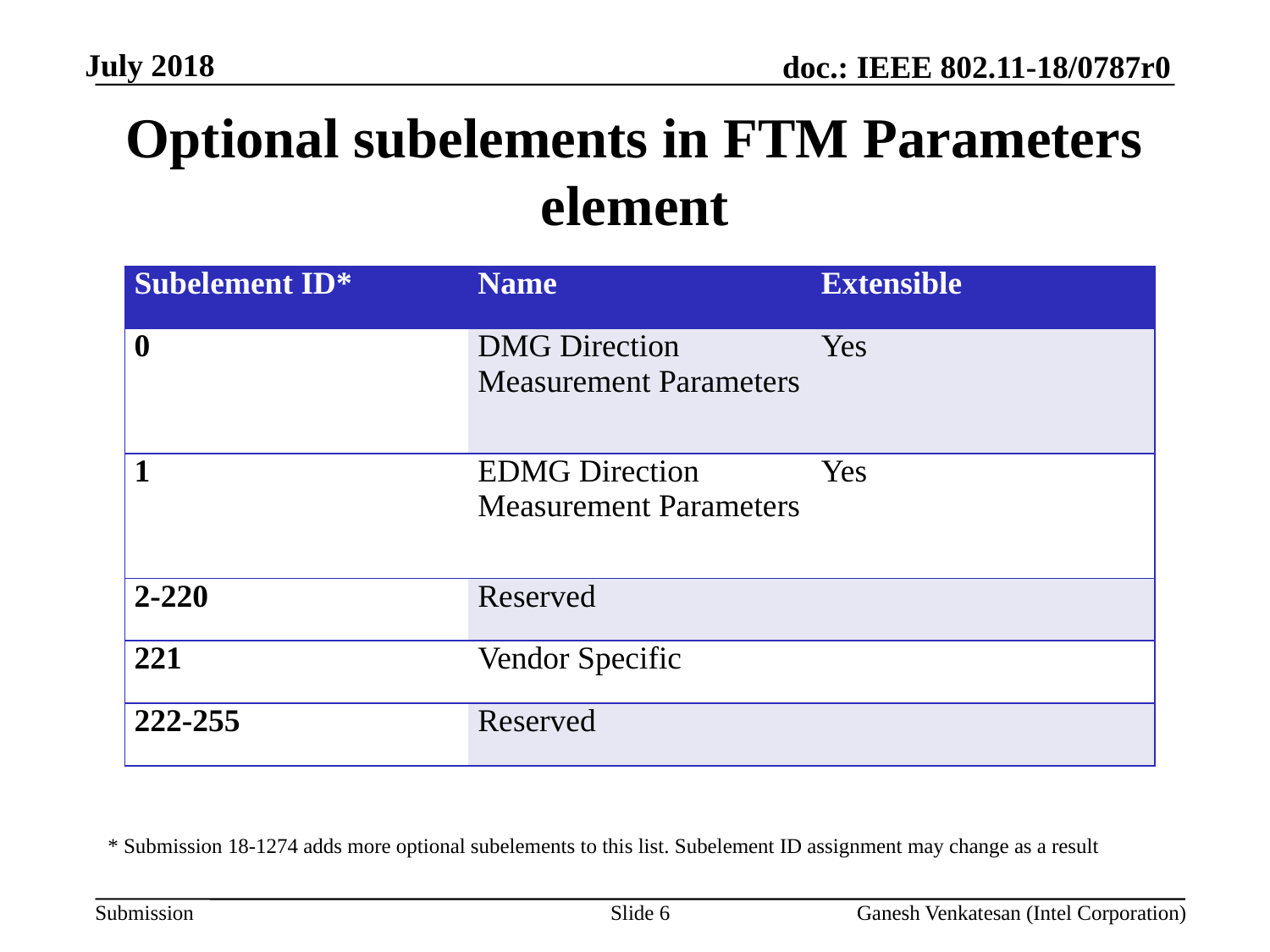

July 2018
# Optional subelements in FTM Parameters element
| Subelement ID\* | Name | Extensible |
| --- | --- | --- |
| 0 | DMG Direction Measurement Parameters | Yes |
| 1 | EDMG Direction Measurement Parameters | Yes |
| 2-220 | Reserved |  |
| 221 | Vendor Specific |  |
| 222-255 | Reserved |  |
* Submission 18-1274 adds more optional subelements to this list. Subelement ID assignment may change as a result
Slide 6
Ganesh Venkatesan (Intel Corporation)